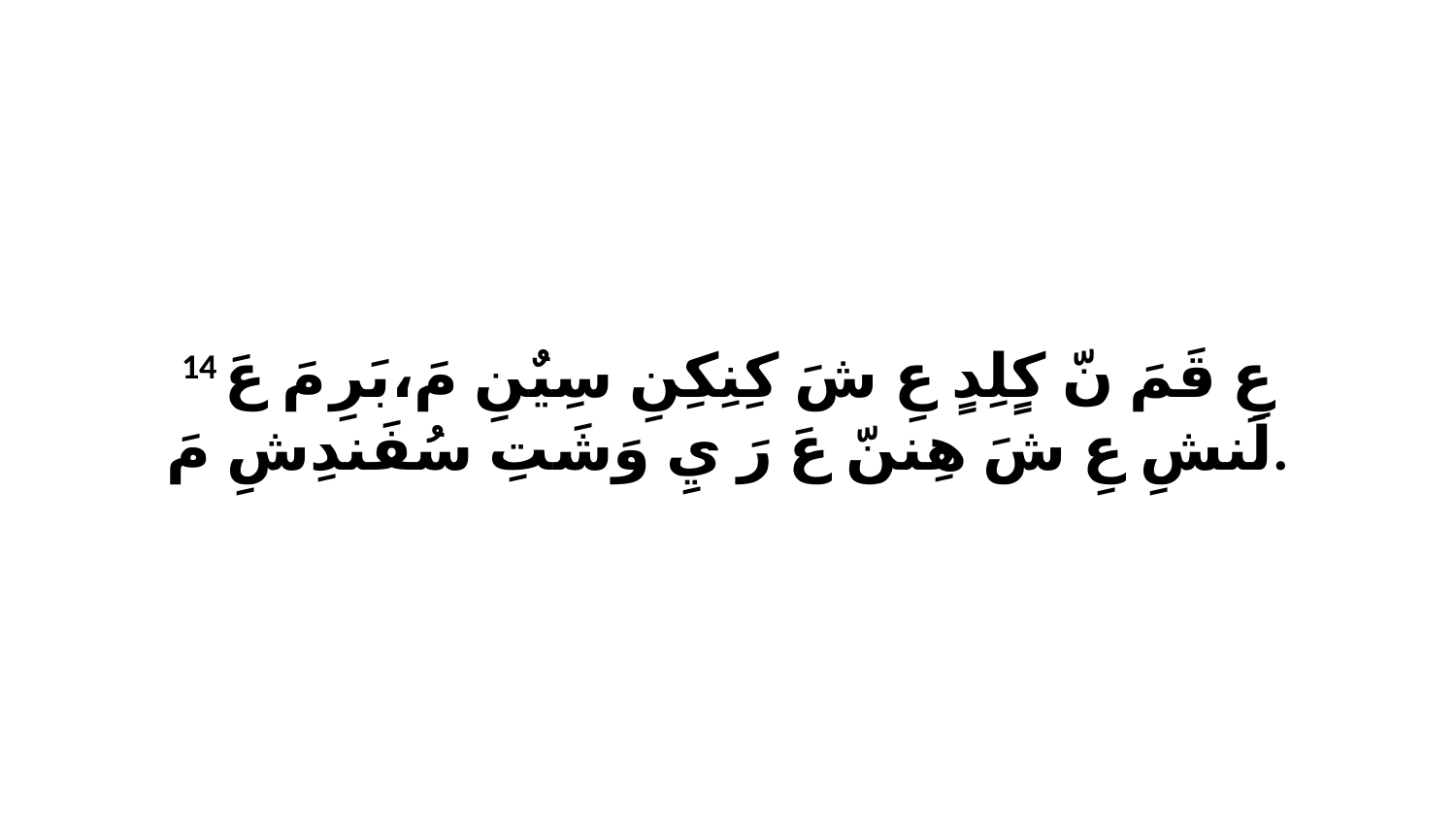

14 عِ قَمَ نّ كٍلِدٍ عِ شَ كِنِكِنِ سِيٌنِ مَ،بَرِ مَ عَ لَنشِ عِ شَ هِننّ عَ رَ يِ وَشَتِ سُفَندِشِ مَ.